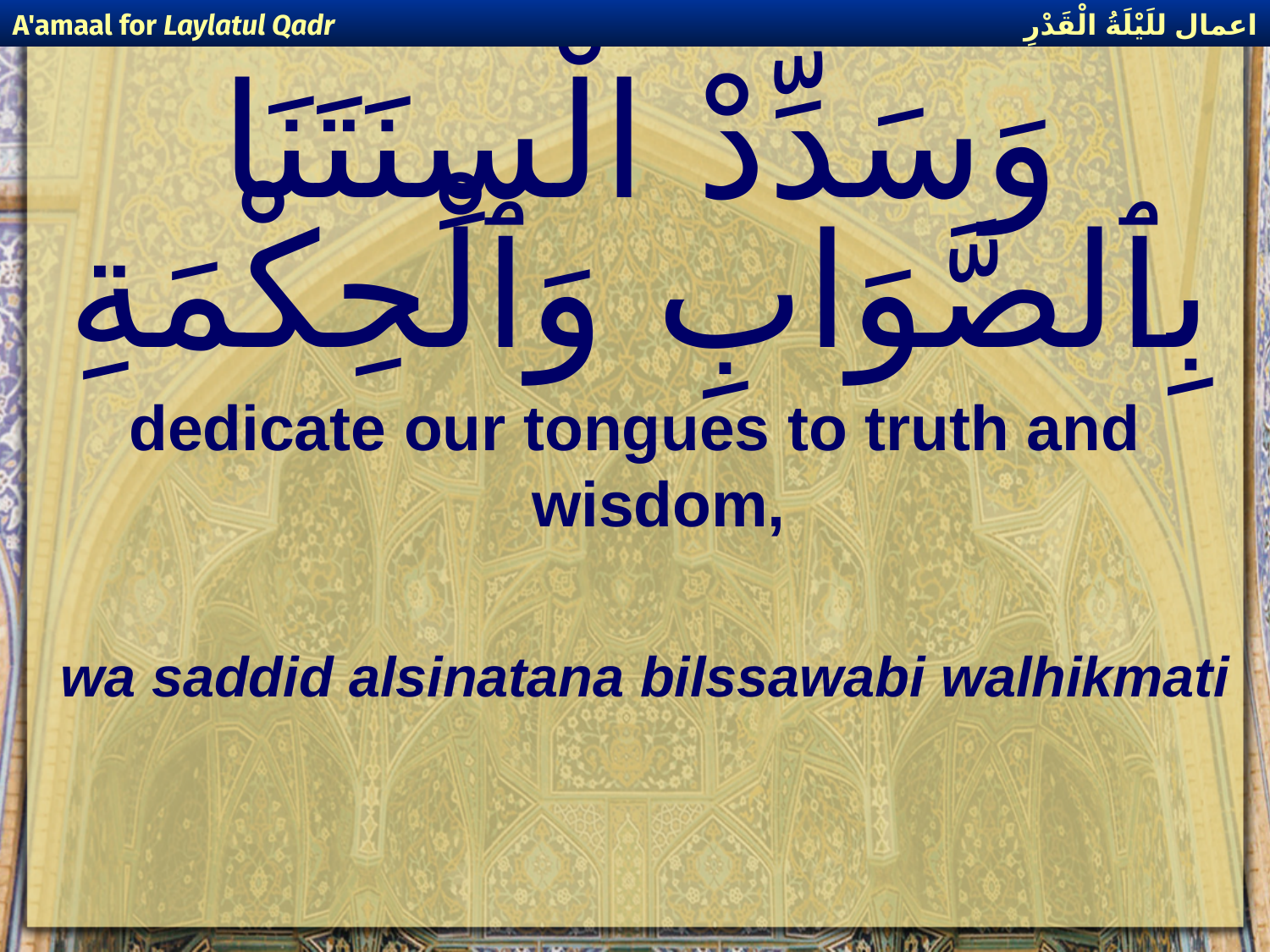

اعمال للَيْلَةُ الْقَدْرِ
A'amaal for Laylatul Qadr
# وَسَدِّدْ الْسِنَتَنَا بِٱلصَّوَابِ وَٱلْحِكْمَةِ
dedicate our tongues to truth and wisdom,
wa saddid alsinatana bilssawabi walhikmati